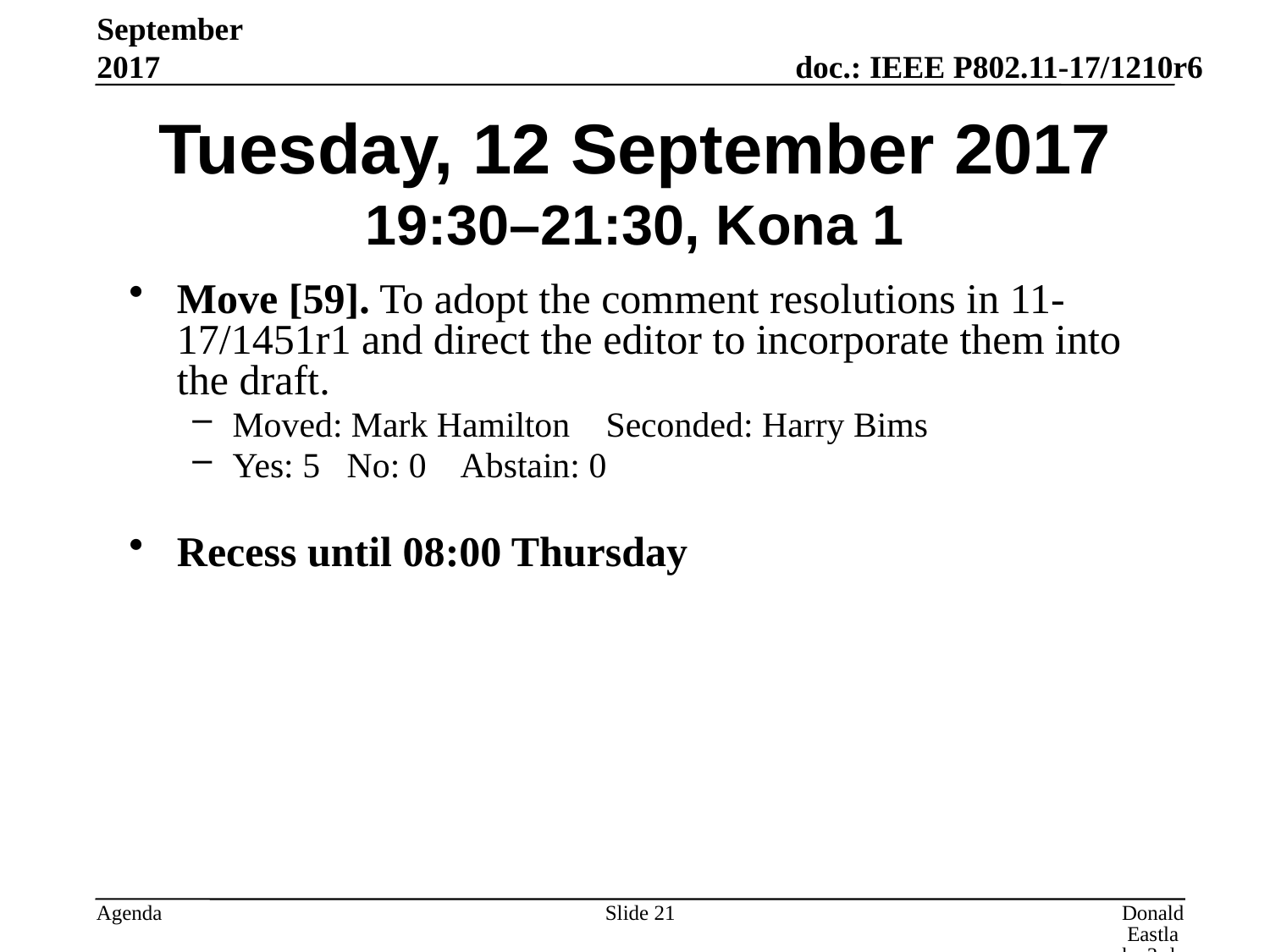

September 2017
# Tuesday, 12 September 2017 19:30–21:30, Kona 1
Move [59]. To adopt the comment resolutions in 11-17/1451r1 and direct the editor to incorporate them into the draft.
Moved: Mark Hamilton    Seconded: Harry Bims
Yes: 5   No: 0    Abstain: 0

Recess until 08:00 Thursday

Slide 21
Donald Eastlake 3rd, Huawei Technologies